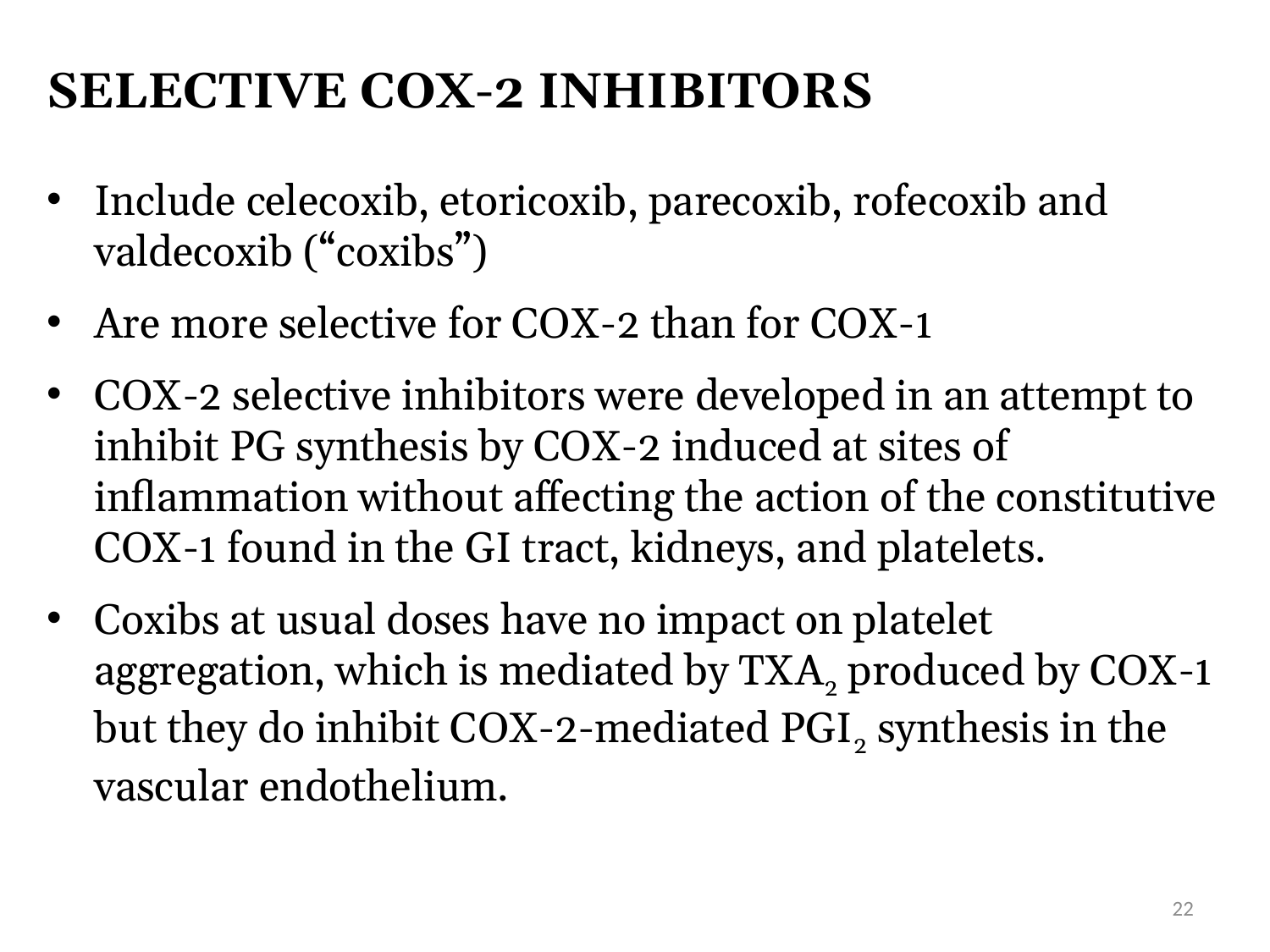

# Selective COX-2 inhibitors
Include celecoxib, etoricoxib, parecoxib, rofecoxib and valdecoxib (“coxibs”)
Are more selective for COX-2 than for COX-1
COX-2 selective inhibitors were developed in an attempt to inhibit PG synthesis by COX-2 induced at sites of inflammation without affecting the action of the constitutive COX-1 found in the GI tract, kidneys, and platelets.
Coxibs at usual doses have no impact on platelet aggregation, which is mediated by TXA2 produced by COX-1 but they do inhibit COX-2-mediated PGI2 synthesis in the vascular endothelium.
22